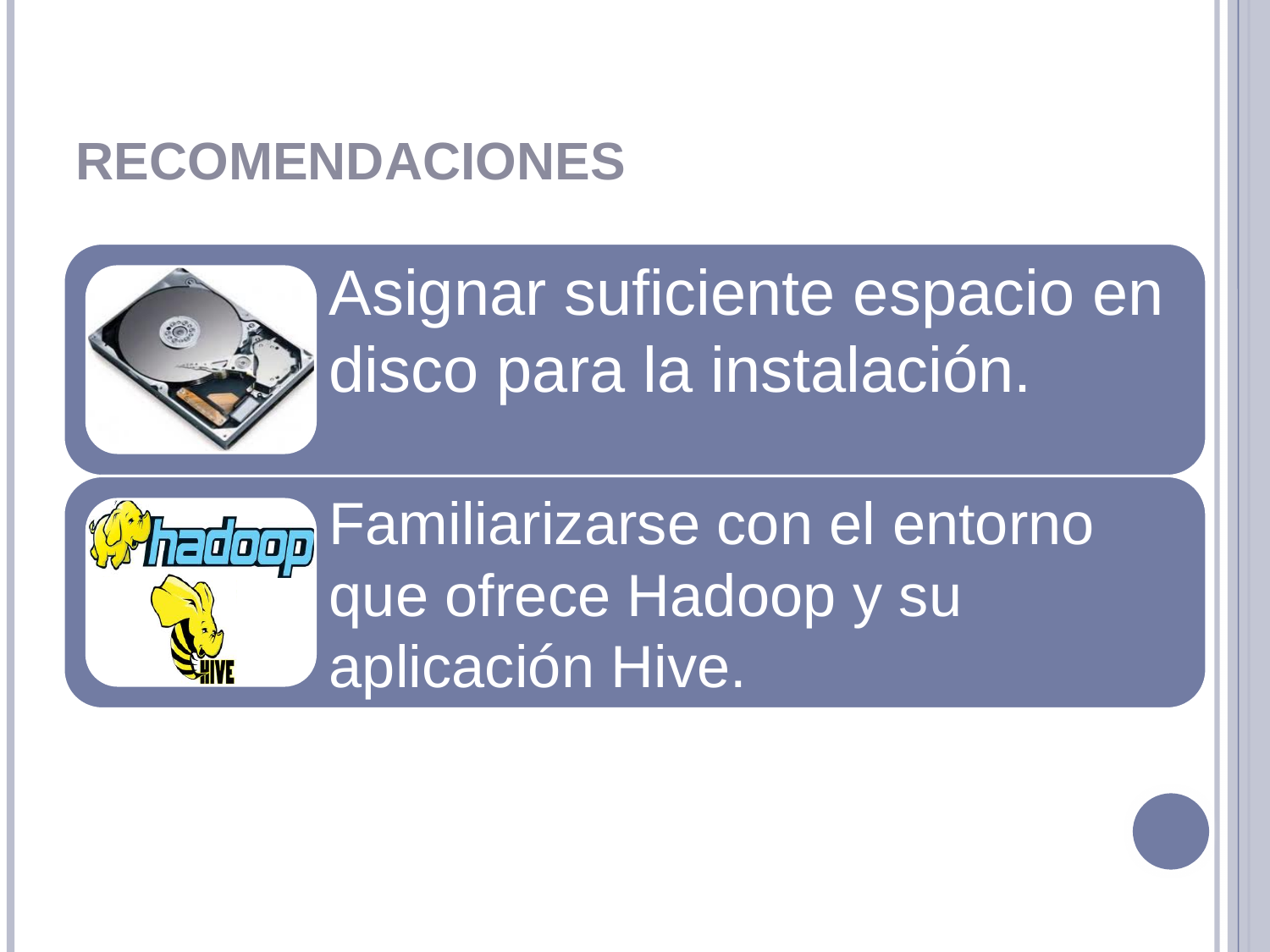

# Recomendaciones
Asignar suficiente espacio en disco para la instalación.
Familiarizarse con el entorno que ofrece Hadoop y su aplicación Hive.